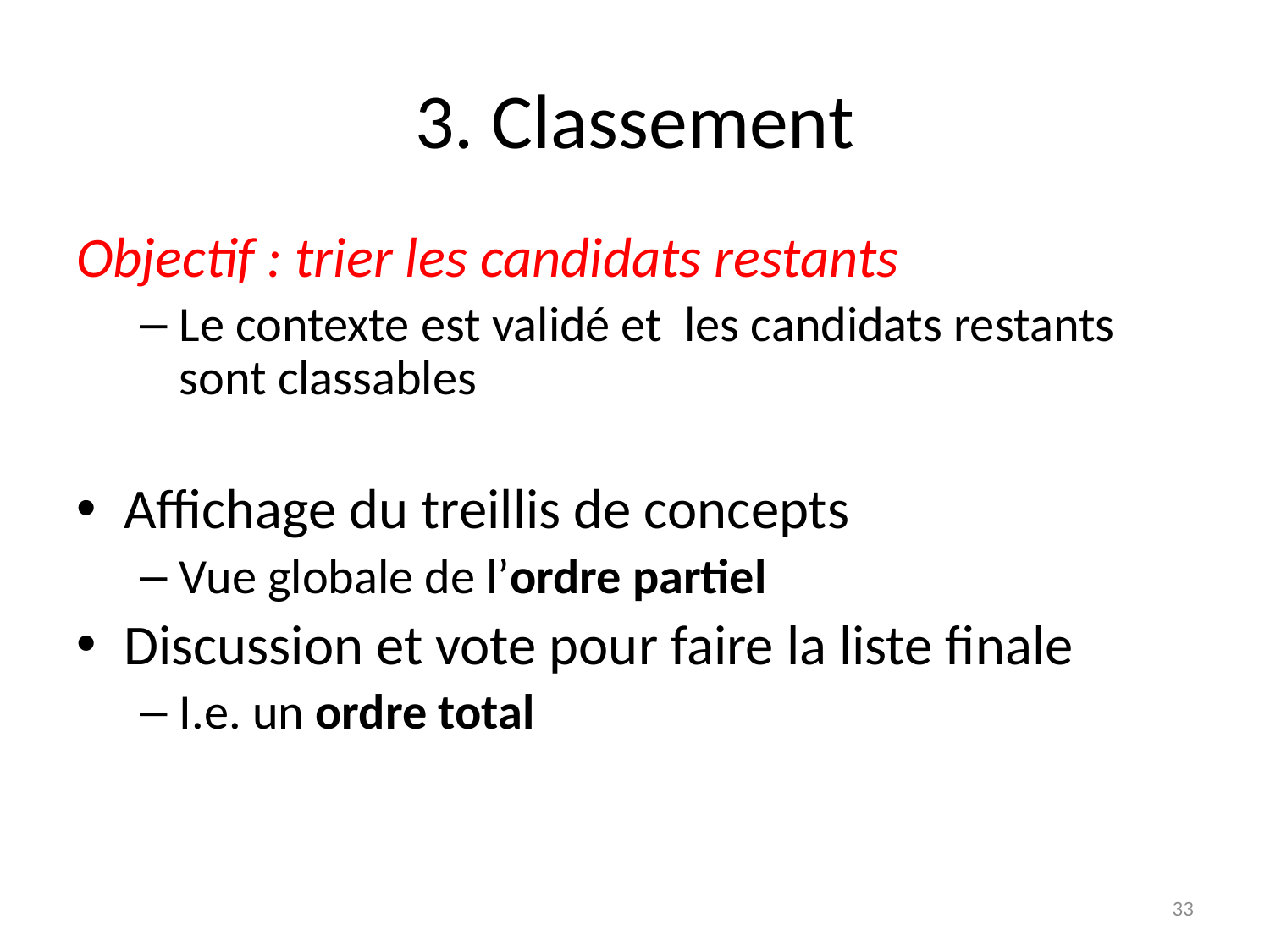

# 3. Classement
Objectif : trier les candidats restants
Le contexte est validé et  les candidats restants sont classables

Affichage du treillis de concepts
Vue globale de l’ordre partiel
Discussion et vote pour faire la liste finale
I.e. un ordre total

33